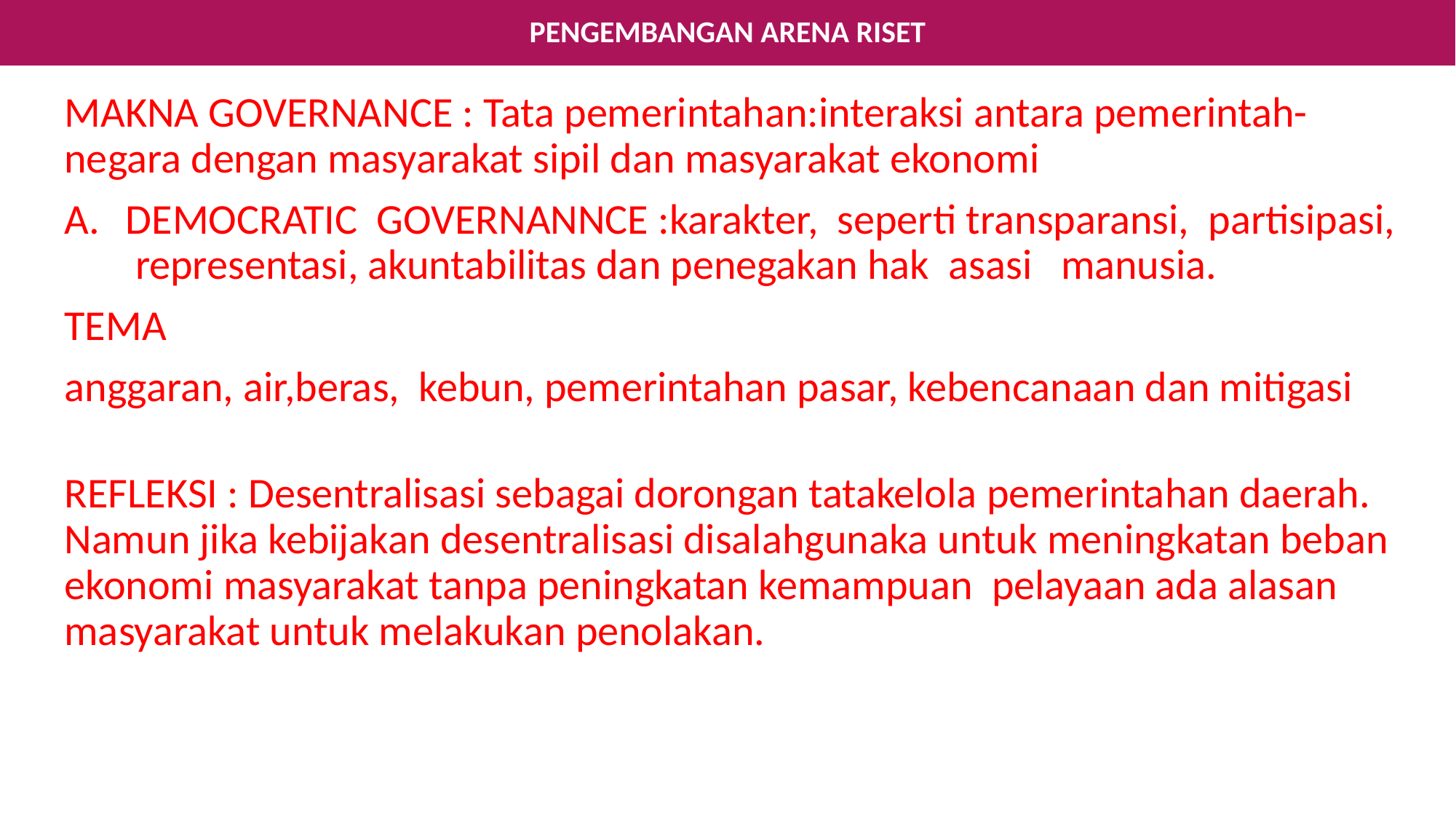

# PENGEMBANGAN ARENA RISET
MAKNA GOVERNANCE : Tata pemerintahan:interaksi antara pemerintah-negara dengan masyarakat sipil dan masyarakat ekonomi
DEMOCRATIC  GOVERNANNCE :karakter,  seperti transparansi,  partisipasi,  representasi, akuntabilitas dan penegakan hak  asasi   manusia.
TEMA
anggaran, air,beras,  kebun, pemerintahan pasar, kebencanaan dan mitigasi
REFLEKSI : Desentralisasi sebagai dorongan tatakelola pemerintahan daerah. Namun jika kebijakan desentralisasi disalahgunaka untuk meningkatan beban ekonomi masyarakat tanpa peningkatan kemampuan  pelayaan ada alasan masyarakat untuk melakukan penolakan.